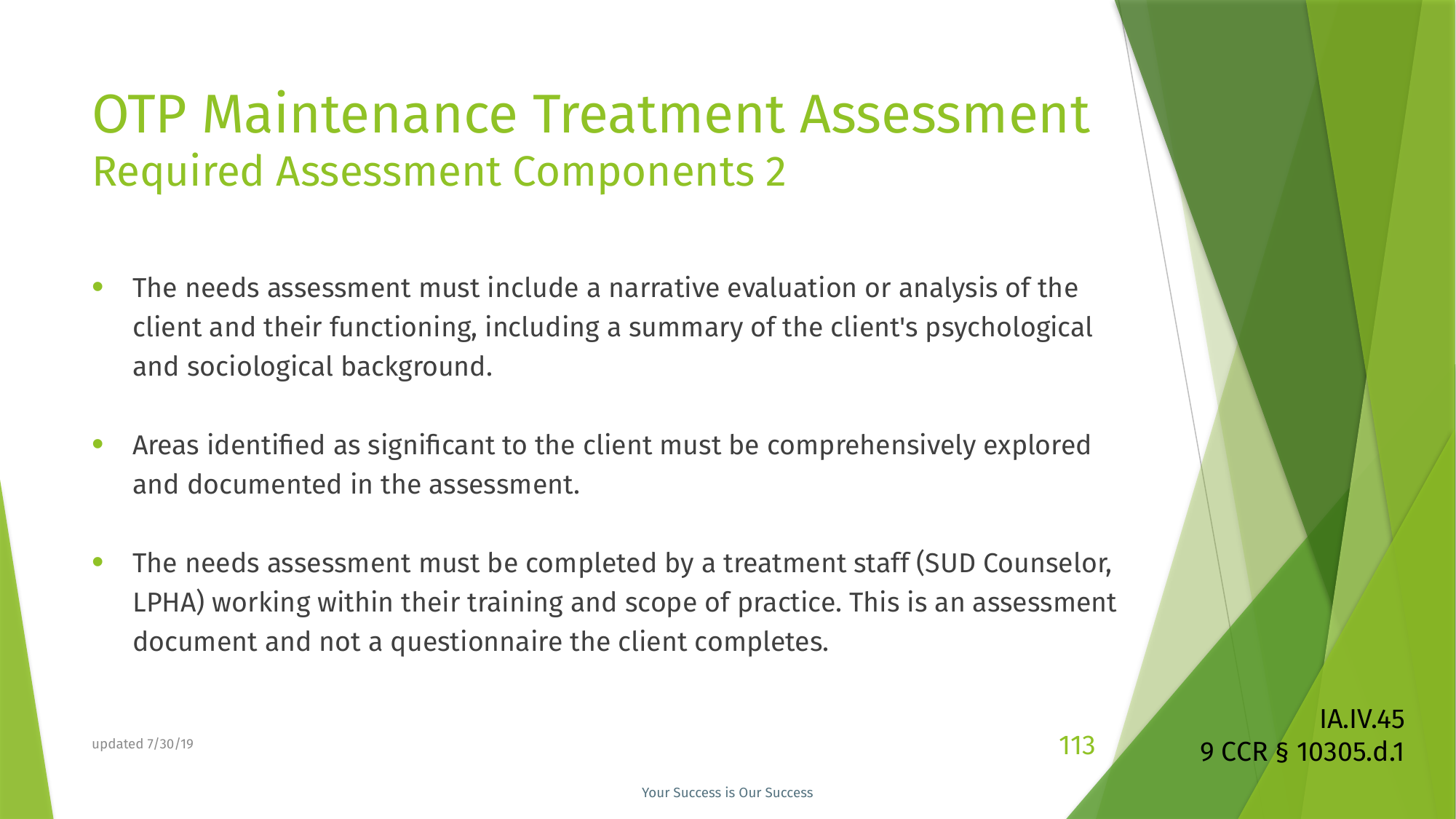

# OTP Maintenance Treatment Assessment Required Assessment Components 2
The needs assessment must include a narrative evaluation or analysis of the client and their functioning, including a summary of the client's psychological and sociological background.

Areas identified as significant to the client must be comprehensively explored and documented in the assessment.

The needs assessment must be completed by a treatment staff (SUD Counselor, LPHA) working within their training and scope of practice. This is an assessment document and not a questionnaire the client completes.
IA.IV.45
9 CCR § 10305.d.1
updated 7/30/19
113